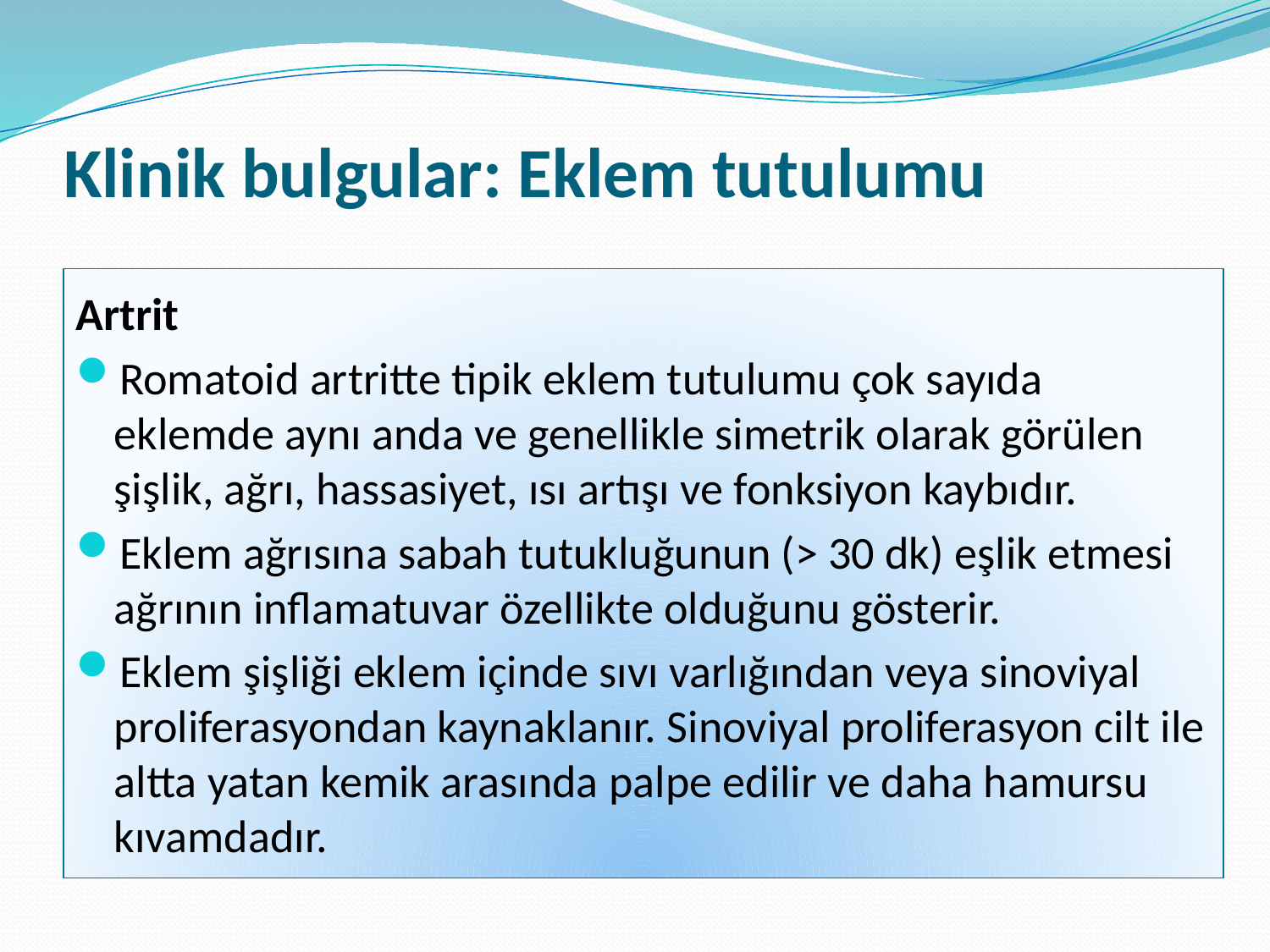

# Klinik bulgular: Eklem tutulumu
Artrit
Romatoid artritte tipik eklem tutulumu çok sayıda eklemde aynı anda ve genellikle simetrik olarak görülen şişlik, ağrı, hassasiyet, ısı artışı ve fonksiyon kaybıdır.
Eklem ağrısına sabah tutukluğunun (> 30 dk) eşlik etmesi ağrının inflamatuvar özellikte olduğunu gösterir.
Eklem şişliği eklem içinde sıvı varlığından veya sinoviyal proliferasyondan kaynaklanır. Sinoviyal proliferasyon cilt ile altta yatan kemik arasında palpe edilir ve daha hamursu kıvamdadır.